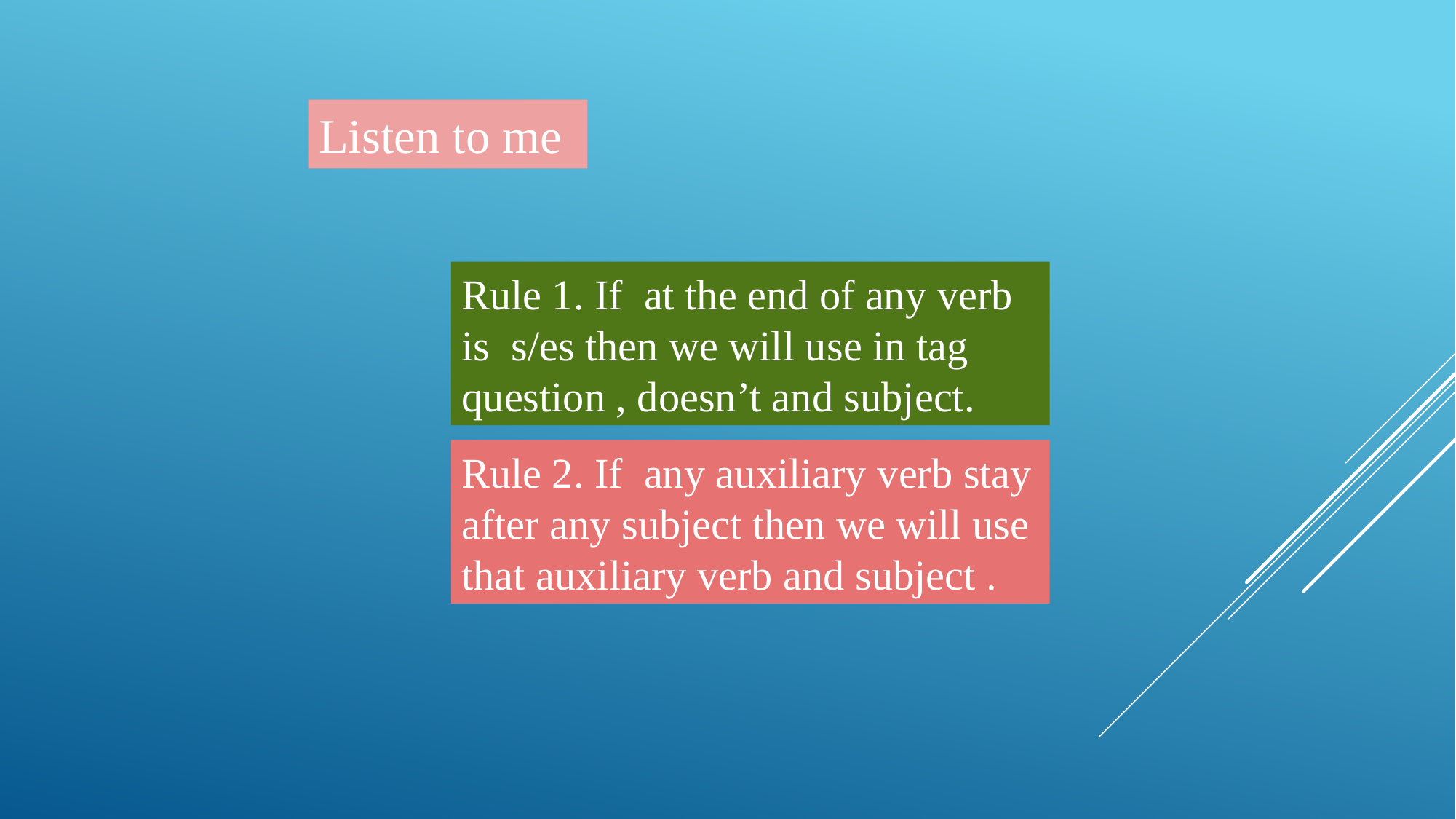

Listen to me
Rule 1. If  at the end of any verb is  s/es then we will use in tag question , doesn’t and subject.
Rule 2. If  any auxiliary verb stay after any subject then we will use that auxiliary verb and subject .